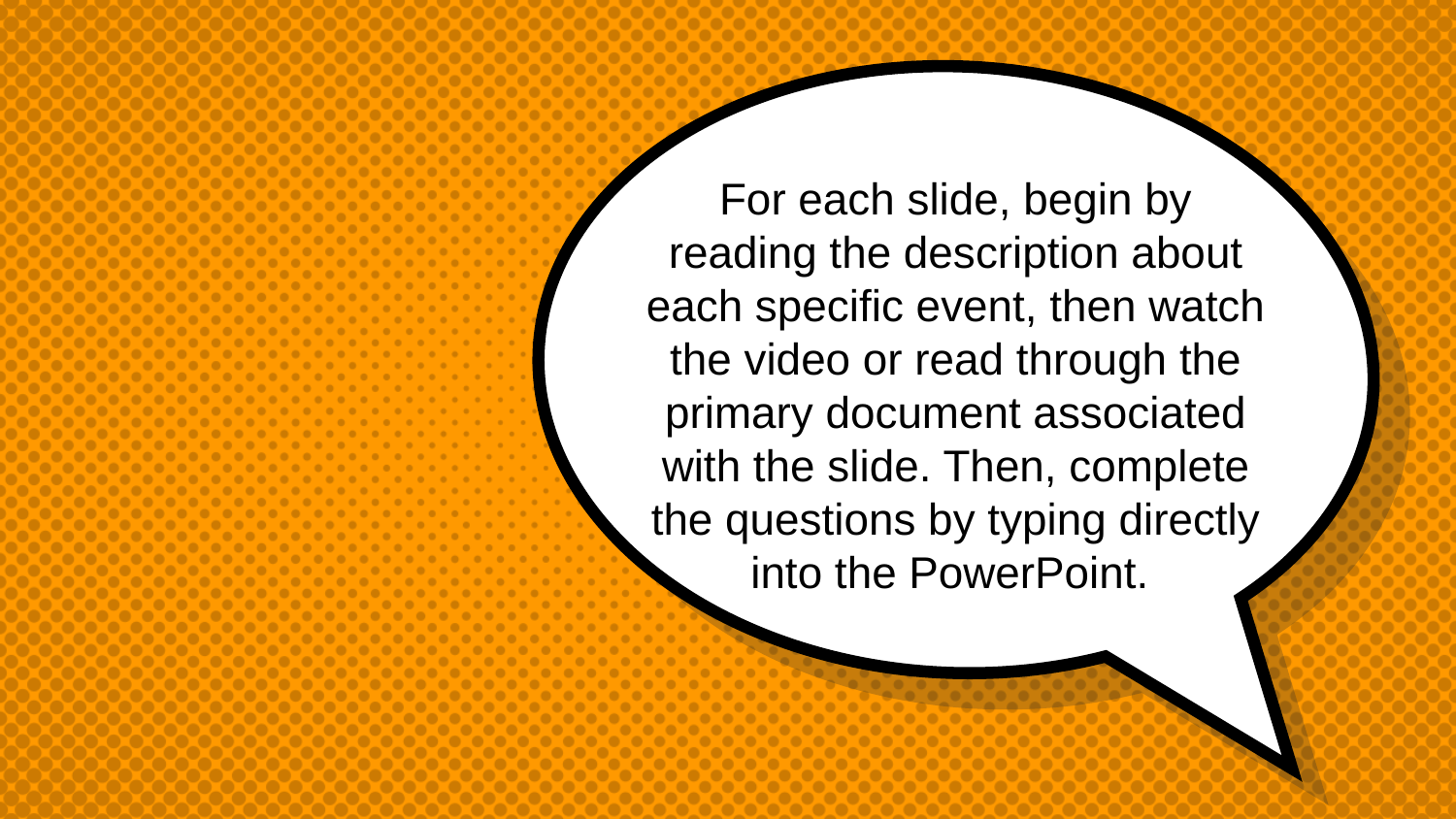

For each slide, begin by reading the description about each specific event, then watch the video or read through the primary document associated with the slide. Then, complete the questions by typing directly into the PowerPoint.